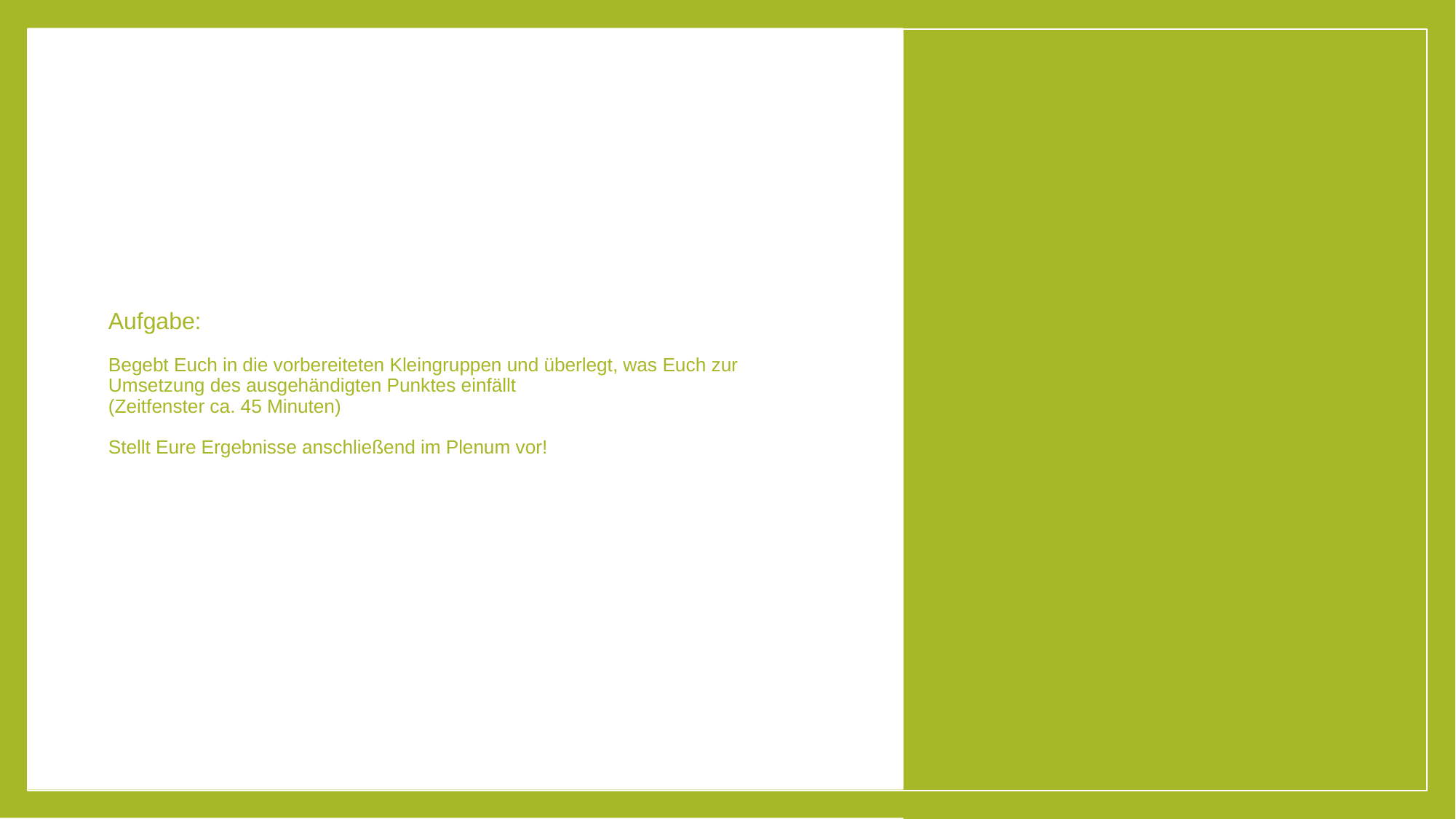

# Aufgabe: Begebt Euch in die vorbereiteten Kleingruppen und überlegt, was Euch zur Umsetzung des ausgehändigten Punktes einfällt (Zeitfenster ca. 45 Minuten) Stellt Eure Ergebnisse anschließend im Plenum vor!